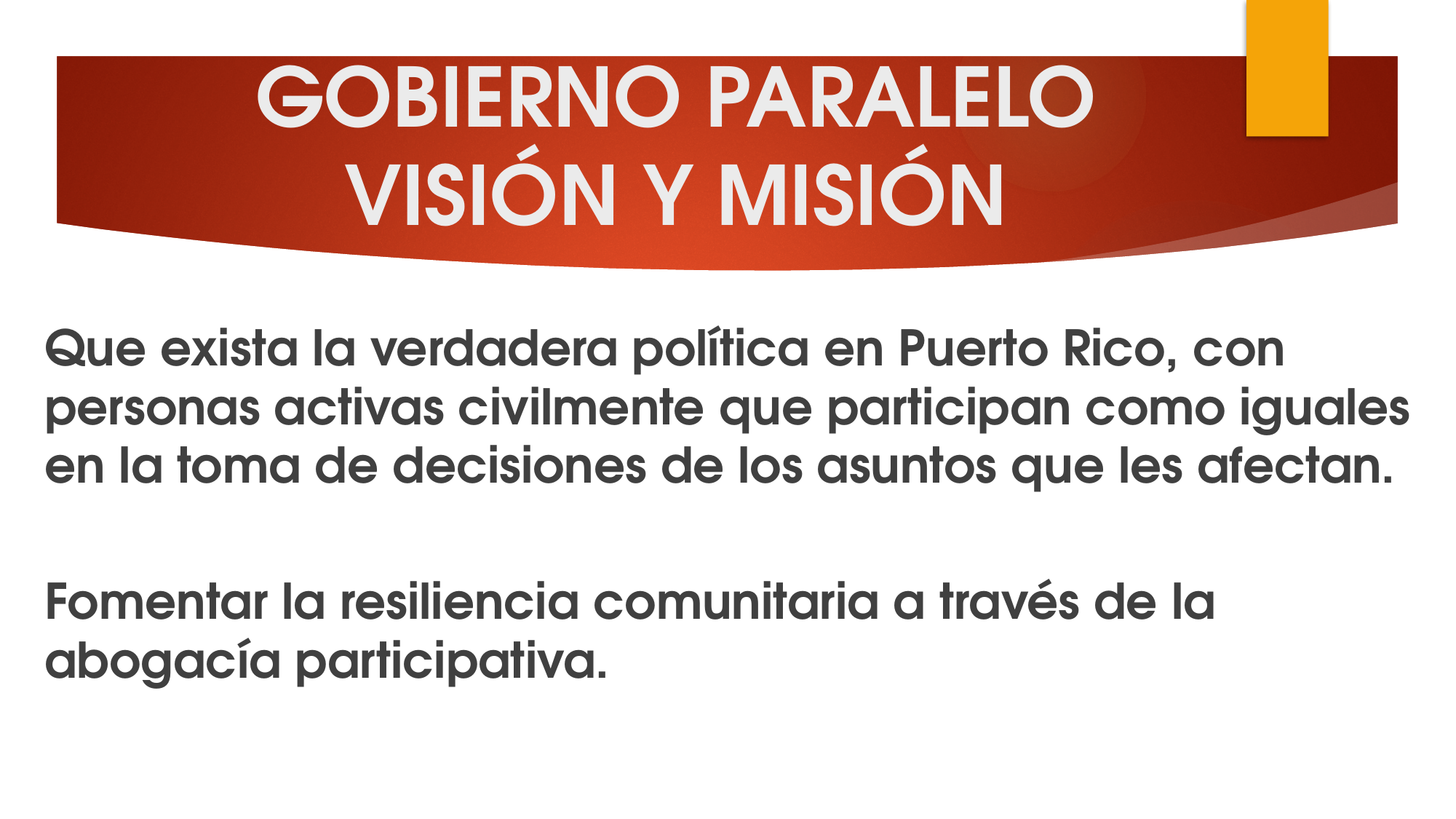

# GOBIERNO PARALELO VISIÓN Y MISIÓN
Que exista la verdadera política en Puerto Rico, con personas activas civilmente que participan como iguales en la toma de decisiones de los asuntos que les afectan.

Fomentar la resiliencia comunitaria a través de la abogacía participativa.